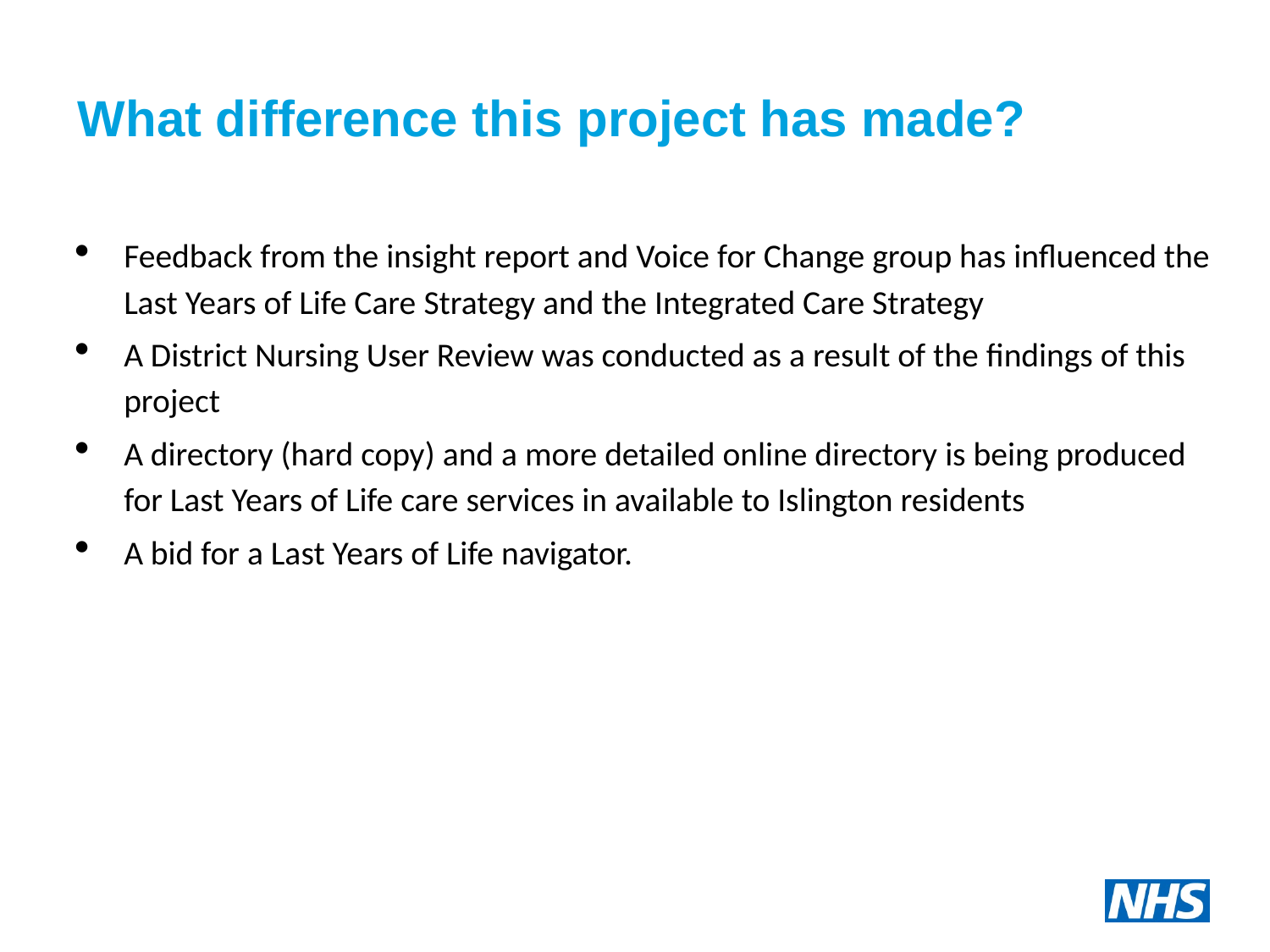

# What difference this project has made?
Feedback from the insight report and Voice for Change group has influenced the Last Years of Life Care Strategy and the Integrated Care Strategy
A District Nursing User Review was conducted as a result of the findings of this project
A directory (hard copy) and a more detailed online directory is being produced for Last Years of Life care services in available to Islington residents
A bid for a Last Years of Life navigator.